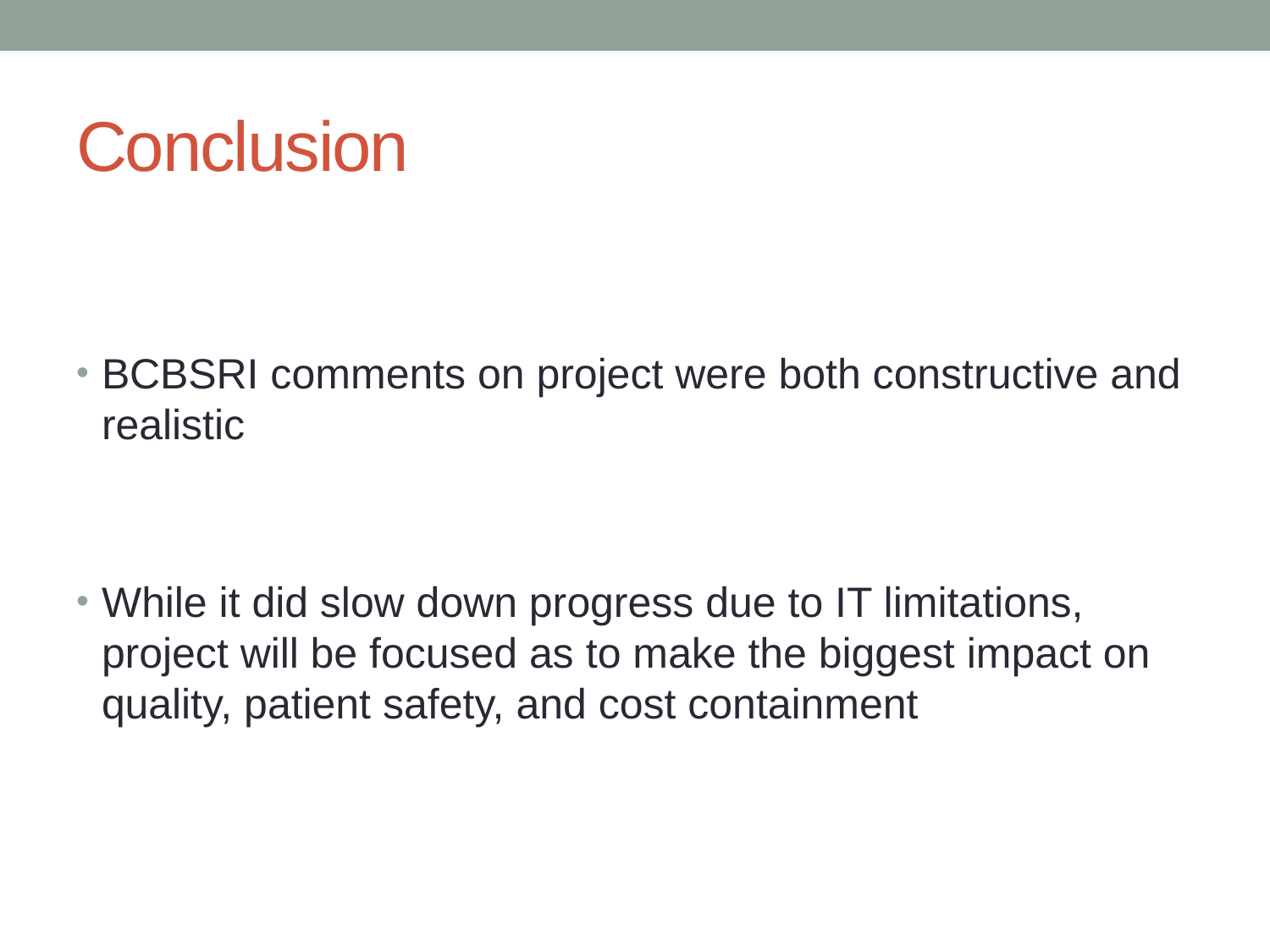

# Conclusion

BCBSRI comments on project were both constructive and realistic

While it did slow down progress due to IT limitations, project will be focused as to make the biggest impact on quality, patient safety, and cost containment